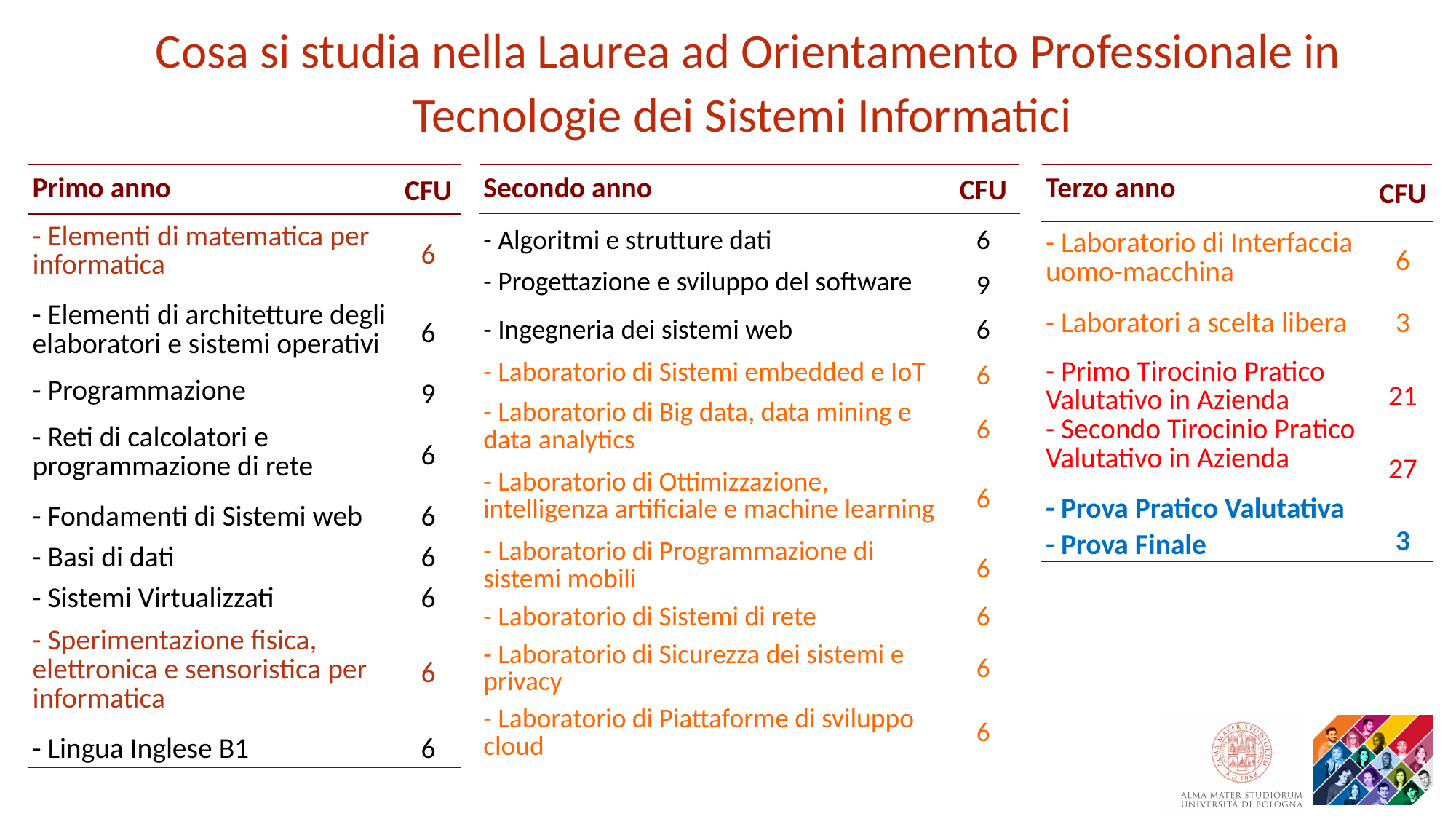

Cosa si studia nella Laurea ad Orientamento Professionale in Tecnologie dei Sistemi Informatici
| Primo anno | CFU |
| --- | --- |
| - Elementi di matematica per informatica | 6 |
| - Elementi di architetture degli elaboratori e sistemi operativi | 6 |
| - Programmazione | 9 |
| - Reti di calcolatori e programmazione di rete | 6 |
| - Fondamenti di Sistemi web | 6 |
| - Basi di dati | 6 |
| - Sistemi Virtualizzati | 6 |
| - Sperimentazione fisica, elettronica e sensoristica per informatica | 6 |
| - Lingua Inglese B1 | 6 |
| Secondo anno | CFU |
| --- | --- |
| - Algoritmi e strutture dati | 6 |
| - Progettazione e sviluppo del software | 9 |
| - Ingegneria dei sistemi web | 6 |
| - Laboratorio di Sistemi embedded e IoT | 6 |
| - Laboratorio di Big data, data mining e data analytics | 6 |
| - Laboratorio di Ottimizzazione, intelligenza artificiale e machine learning | 6 |
| - Laboratorio di Programmazione di sistemi mobili | 6 |
| - Laboratorio di Sistemi di rete | 6 |
| - Laboratorio di Sicurezza dei sistemi e privacy | 6 |
| - Laboratorio di Piattaforme di sviluppo cloud | 6 |
| Terzo anno | CFU |
| --- | --- |
| - Laboratorio di Interfaccia uomo-macchina | 6 |
| - Laboratori a scelta libera | 3 |
| - Primo Tirocinio Pratico Valutativo in Azienda - Secondo Tirocinio Pratico Valutativo in Azienda | 21 27 |
| - Prova Pratico Valutativa - Prova Finale | 3 |